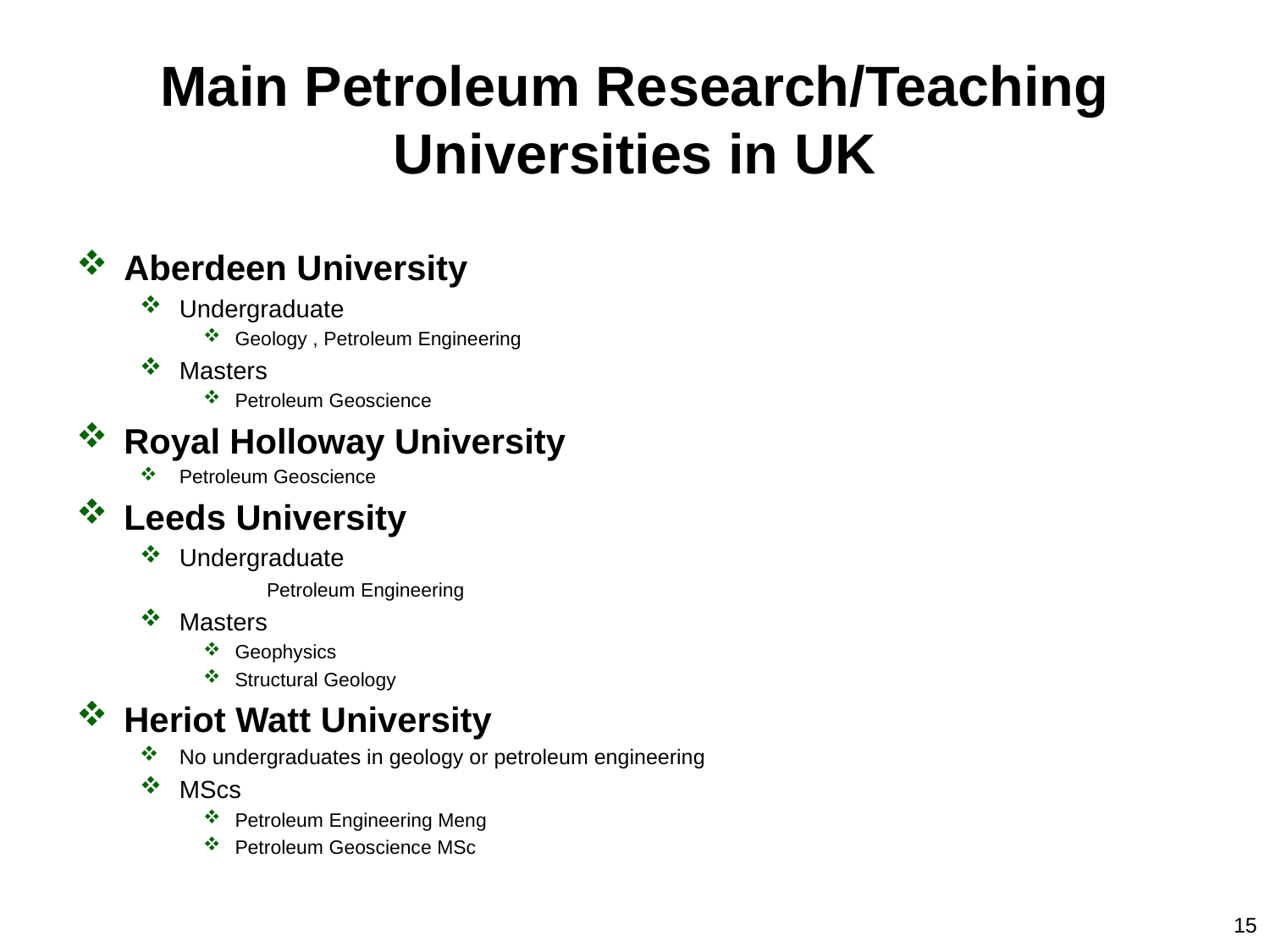

# Main Petroleum Research/Teaching Universities in UK

Aberdeen University
Undergraduate
Geology , Petroleum Engineering
Masters
Petroleum Geoscience
Royal Holloway University
Petroleum Geoscience
Leeds University
Undergraduate
	Petroleum Engineering
Masters
Geophysics
Structural Geology
Heriot Watt University
No undergraduates in geology or petroleum engineering
MScs
Petroleum Engineering Meng
Petroleum Geoscience MSc

15